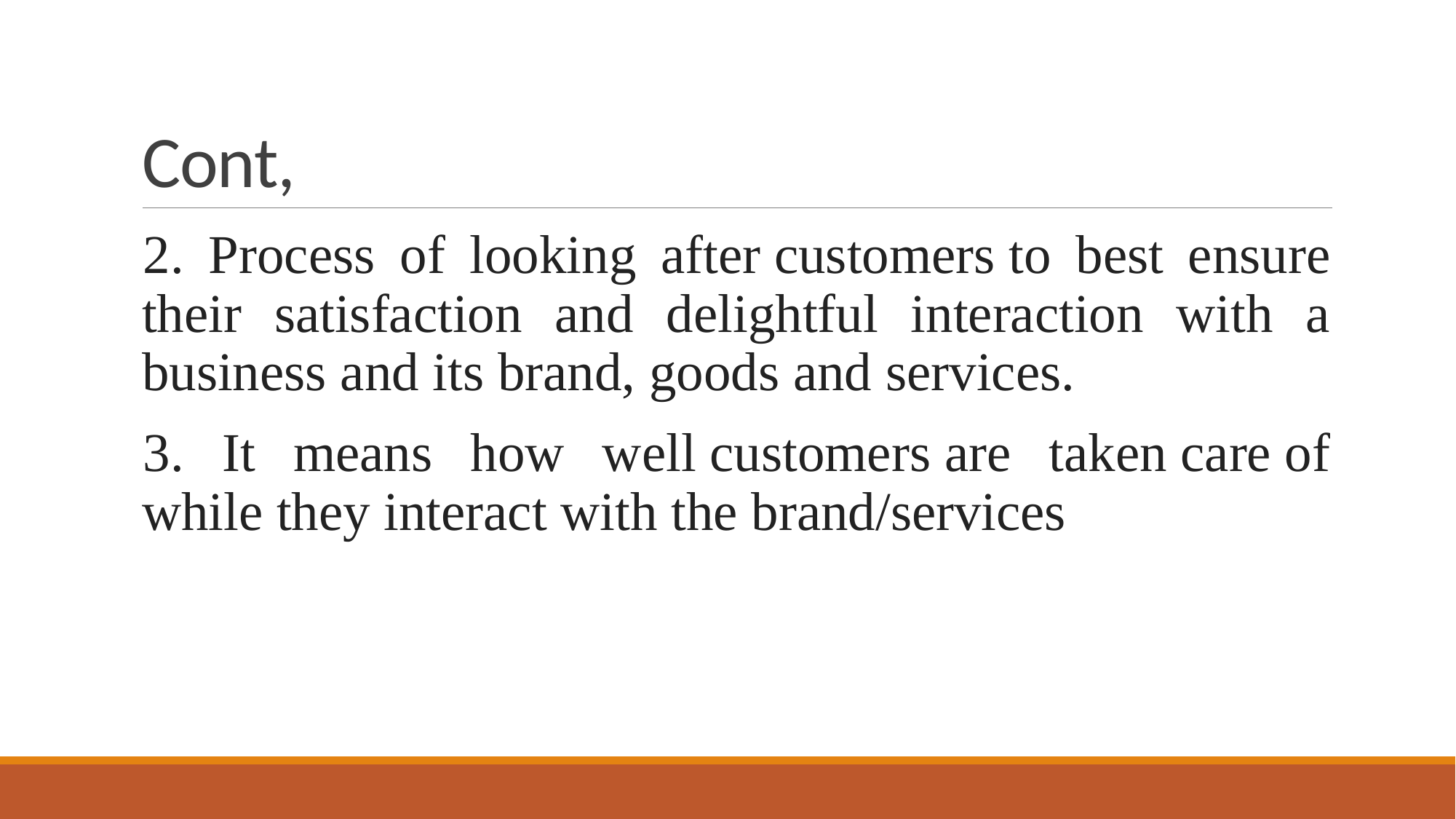

# Cont,
2. Process of looking after customers to best ensure their satisfaction and delightful interaction with a business and its brand, goods and services.
3. It means how well customers are taken care of while they interact with the brand/services